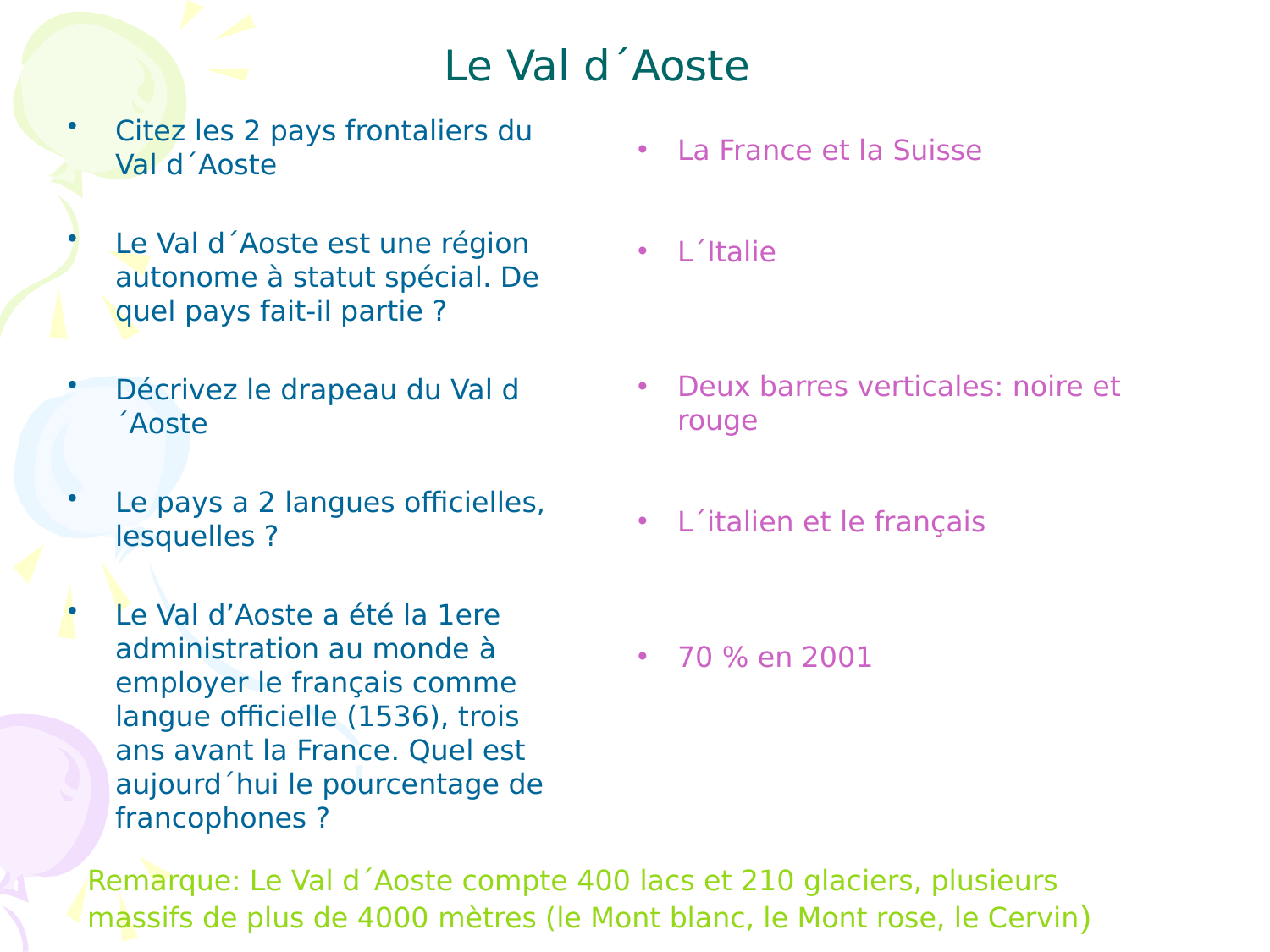

# Le Val d´Aoste
Citez les 2 pays frontaliers du  Val d´Aoste

Le Val d´Aoste est une région autonome à statut spécial. De quel pays fait-il partie ?

Décrivez le drapeau du Val d´Aoste

Le pays a 2 langues officielles, lesquelles ?

Le Val d’Aoste a été la 1ere administration au monde à employer le français comme langue officielle (1536), trois ans avant la France. Quel est aujourd´hui le pourcentage de francophones ?
La France et la Suisse

L´Italie

Deux barres verticales: noire et rouge

L´italien et le français

70 % en 2001

Remarque: Le Val d´Aoste compte 400 lacs et 210 glaciers, plusieurs massifs de plus de 4000 mètres (le Mont blanc, le Mont rose, le Cervin)